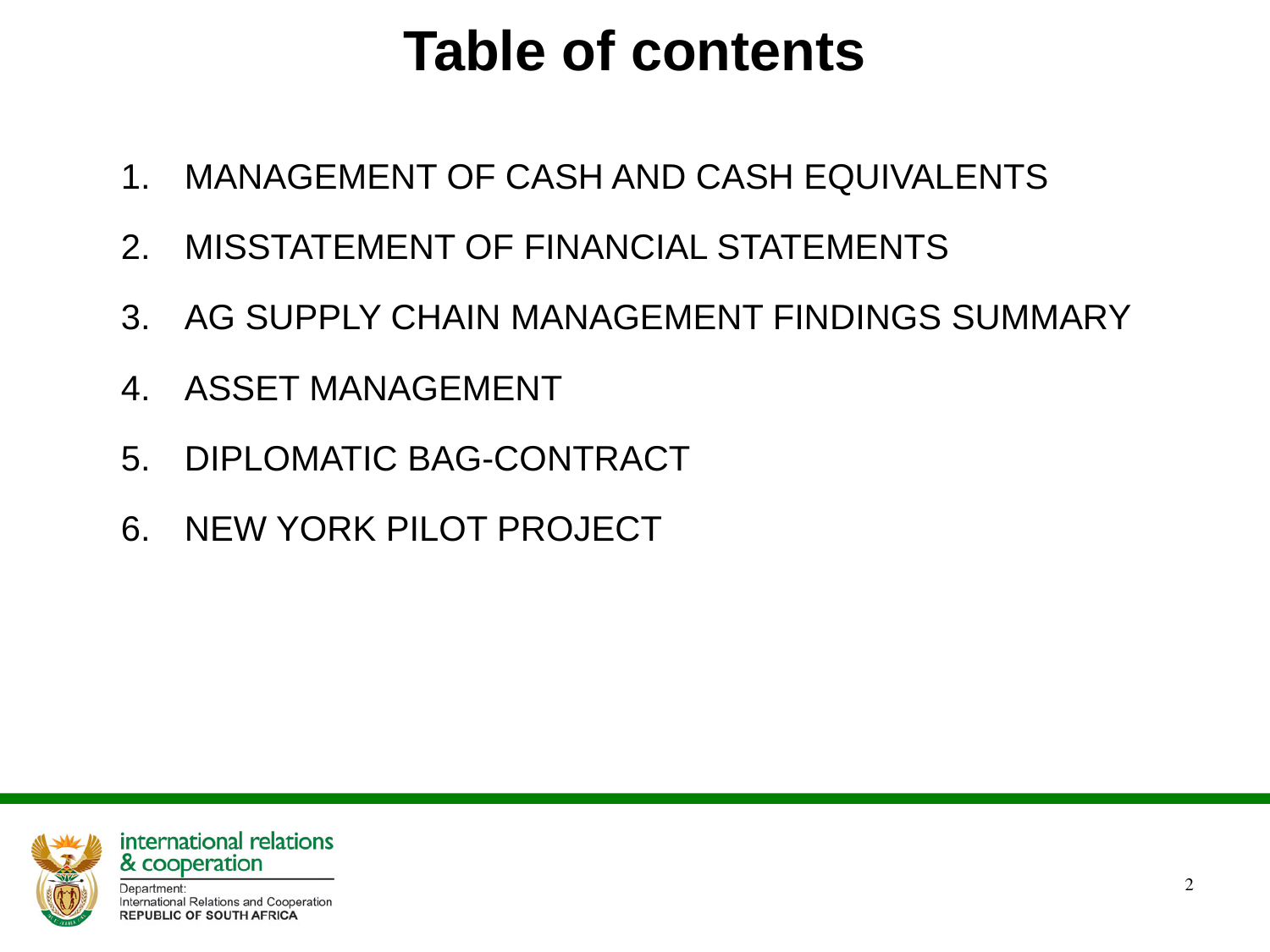

# Table of contents
MANAGEMENT OF CASH AND CASH EQUIVALENTS
MISSTATEMENT OF FINANCIAL STATEMENTS
AG SUPPLY CHAIN MANAGEMENT FINDINGS SUMMARY
ASSET MANAGEMENT
DIPLOMATIC BAG-CONTRACT
NEW YORK PILOT PROJECT

2